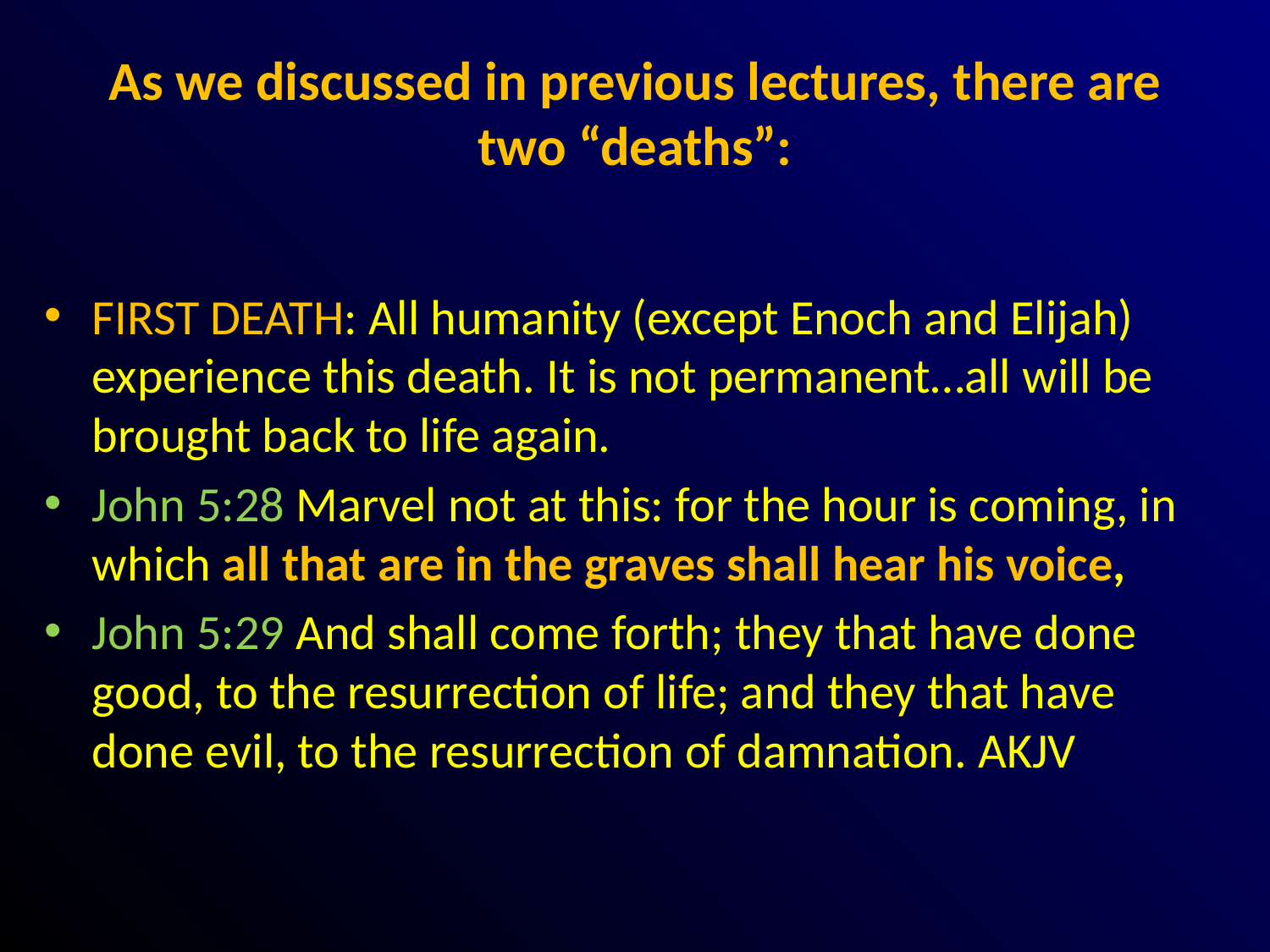

# As we discussed in previous lectures, there are two “deaths”:
FIRST DEATH: All humanity (except Enoch and Elijah) experience this death. It is not permanent…all will be brought back to life again.
John 5:28 Marvel not at this: for the hour is coming, in which all that are in the graves shall hear his voice,
John 5:29 And shall come forth; they that have done good, to the resurrection of life; and they that have done evil, to the resurrection of damnation. AKJV